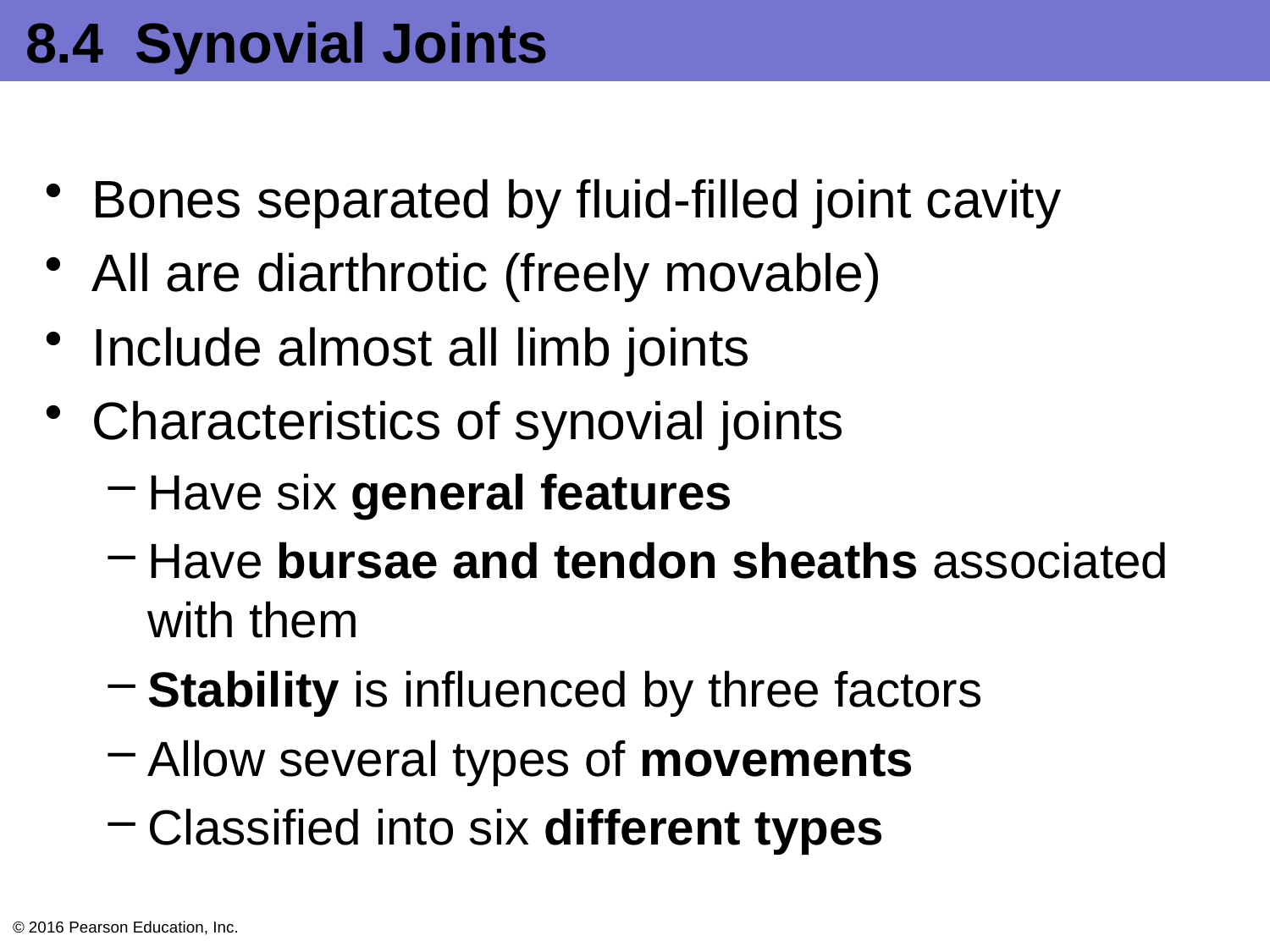

# 8.4  Synovial Joints
Bones separated by fluid-filled joint cavity
All are diarthrotic (freely movable)
Include almost all limb joints
Characteristics of synovial joints
Have six general features
Have bursae and tendon sheaths associated with them
Stability is influenced by three factors
Allow several types of movements
Classified into six different types
© 2016 Pearson Education, Inc.